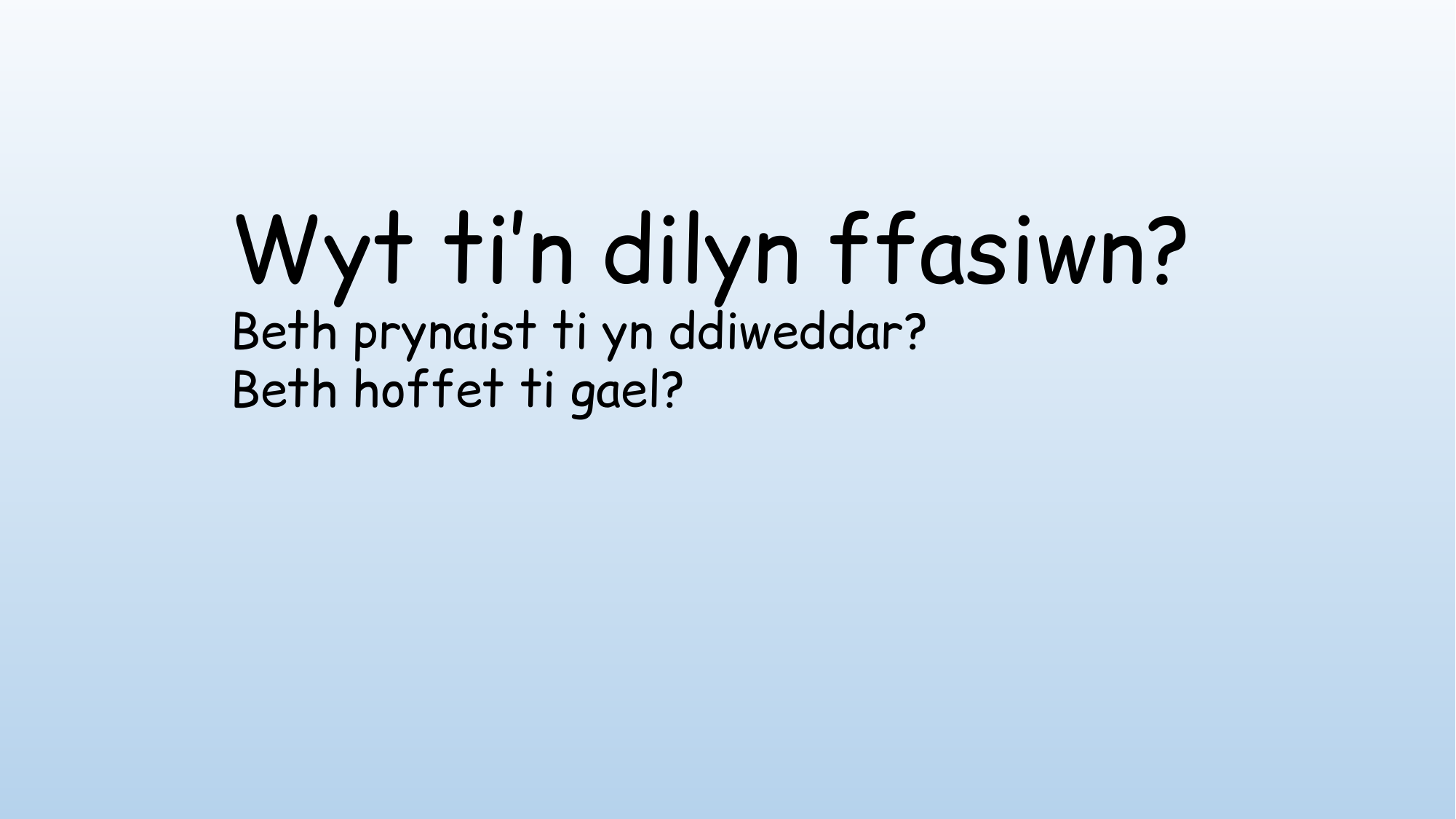

Wyt ti’n dilyn ffasiwn?
Beth prynaist ti yn ddiweddar?
Beth hoffet ti gael?